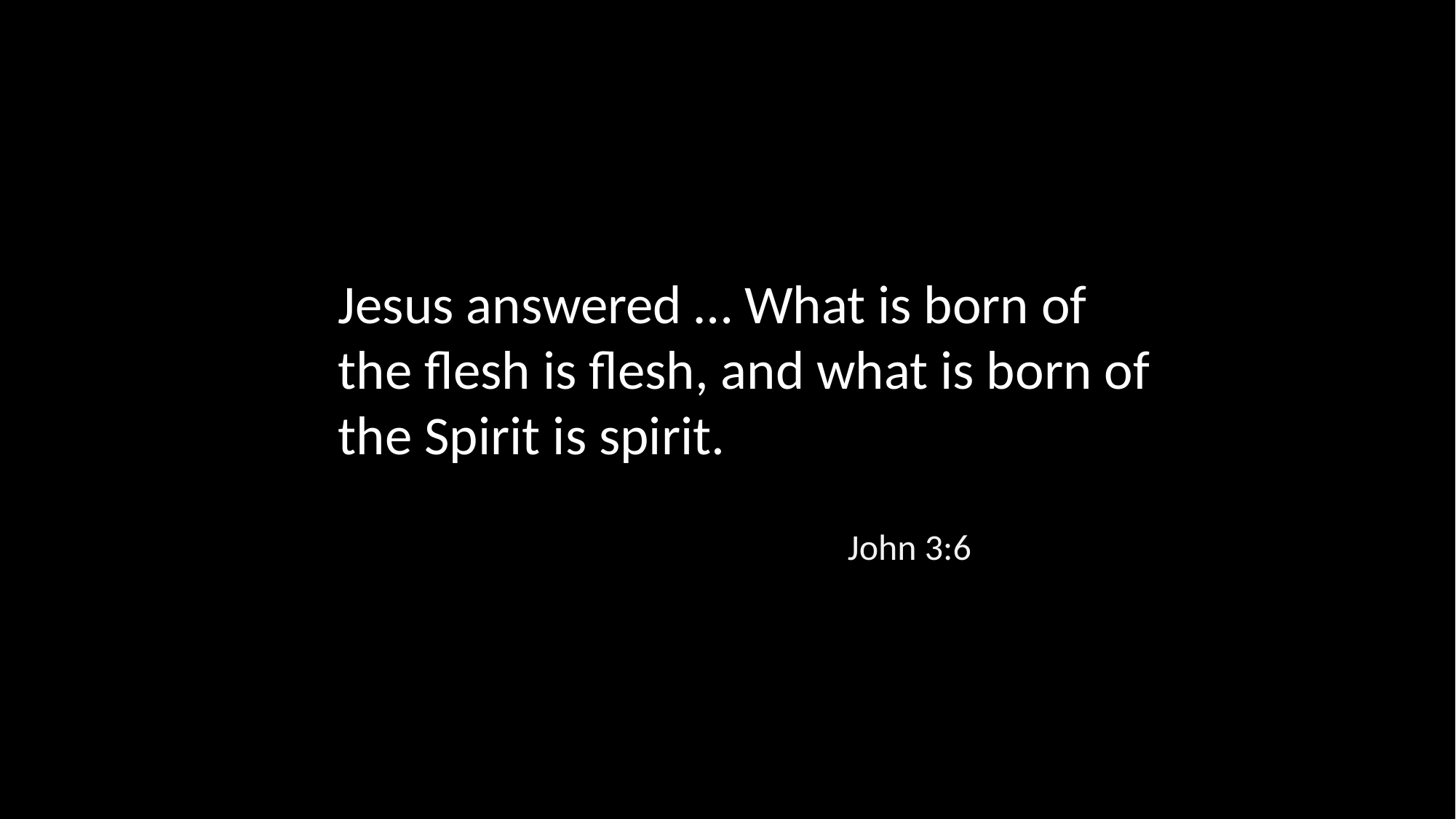

Jesus answered … What is born of the flesh is flesh, and what is born of the Spirit is spirit.
John 3:6